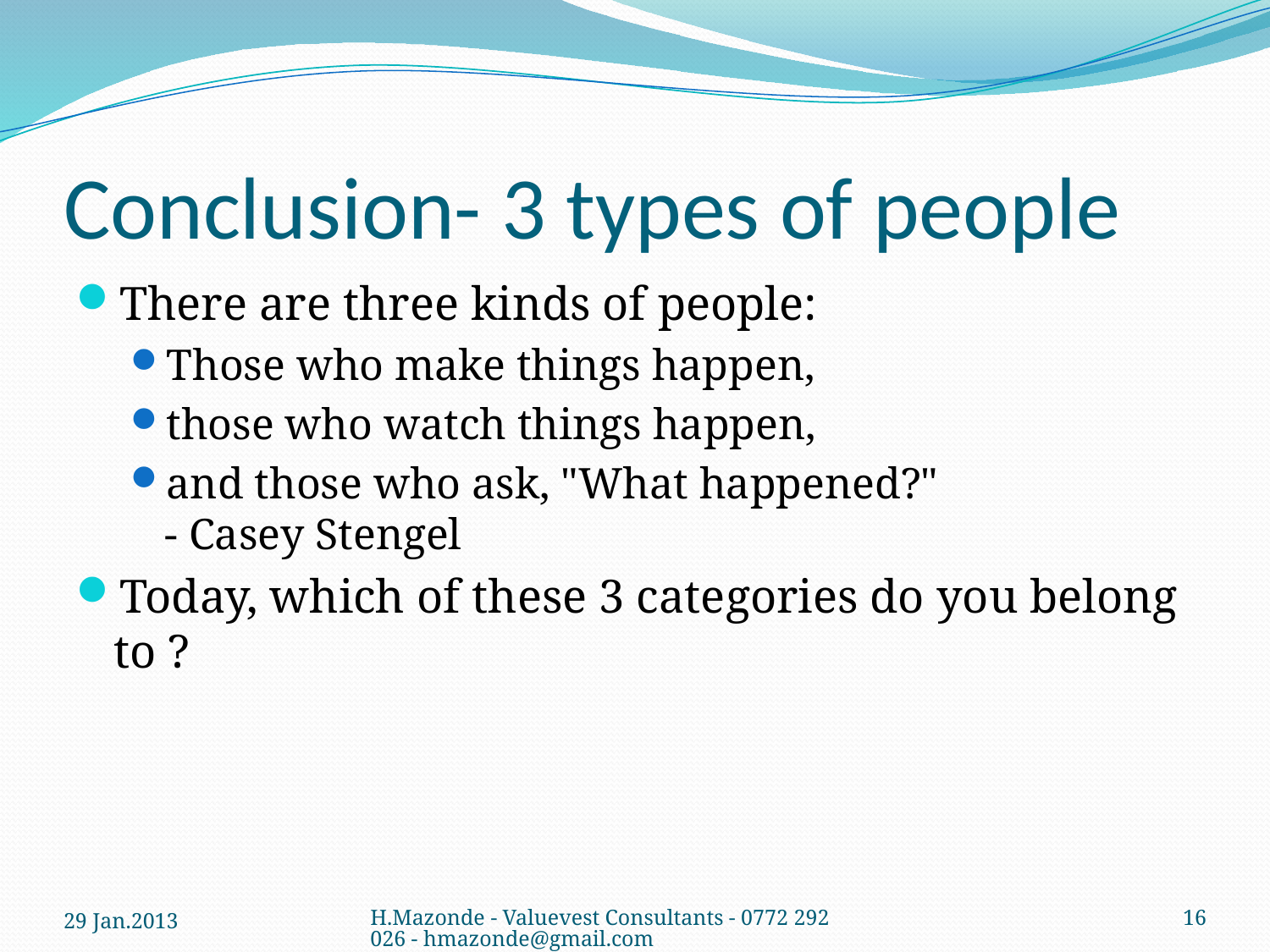

# Conclusion- 3 types of people
There are three kinds of people:
Those who make things happen,
those who watch things happen,
and those who ask, "What happened?"
- Casey Stengel
Today, which of these 3 categories do you belong to ?
29 Jan.2013
H.Mazonde - Valuevest Consultants - 0772 292 026 - hmazonde@gmail.com
16